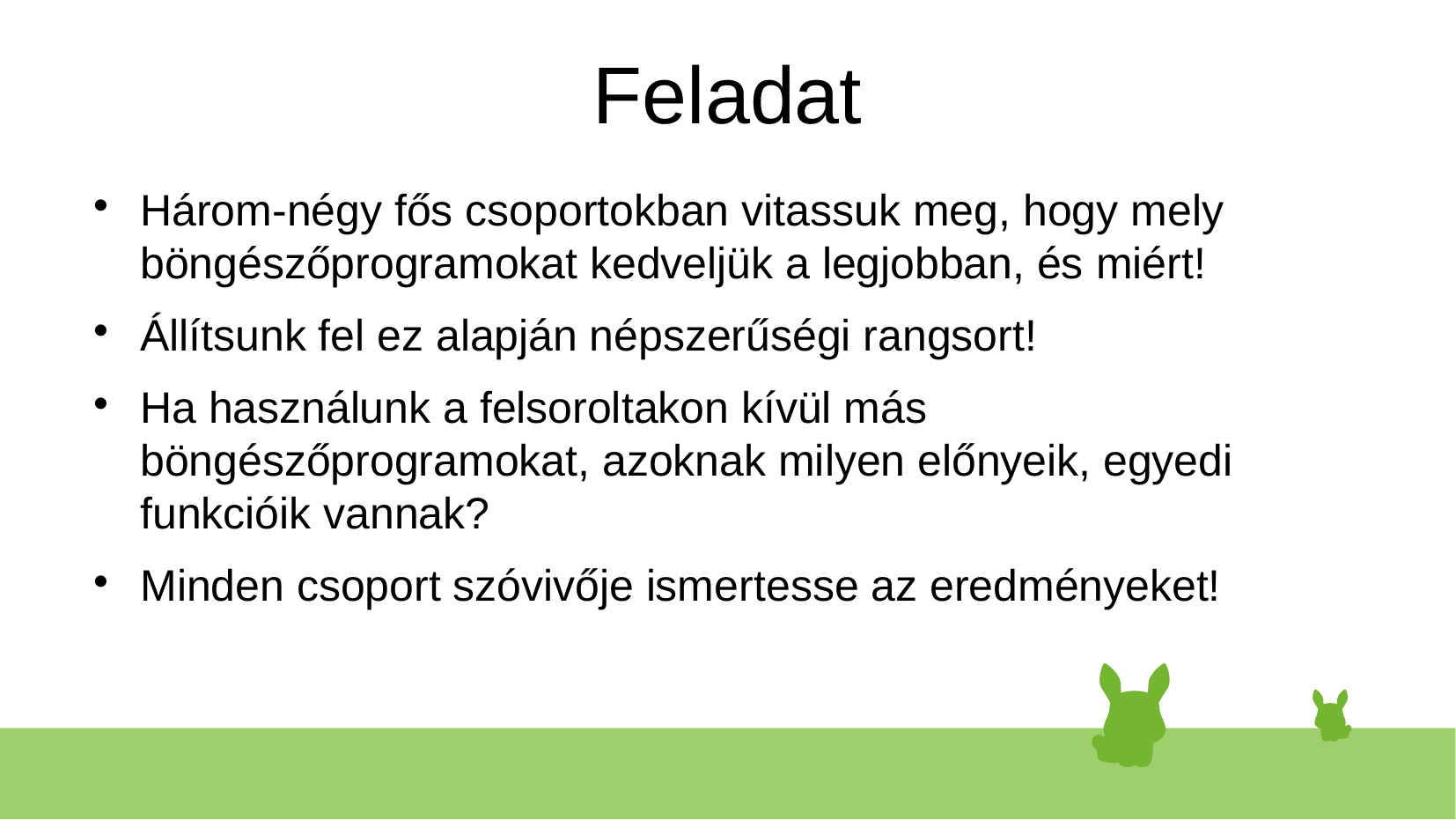

# Feladat
Három-négy fős csoportokban vitassuk meg, hogy mely böngészőprogramokat kedveljük a legjobban, és miért!
Állítsunk fel ez alapján népszerűségi rangsort!
Ha használunk a felsoroltakon kívül más böngészőprogramokat, azoknak milyen előnyeik, egyedi funkcióik vannak?
Minden csoport szóvivője ismertesse az eredményeket!